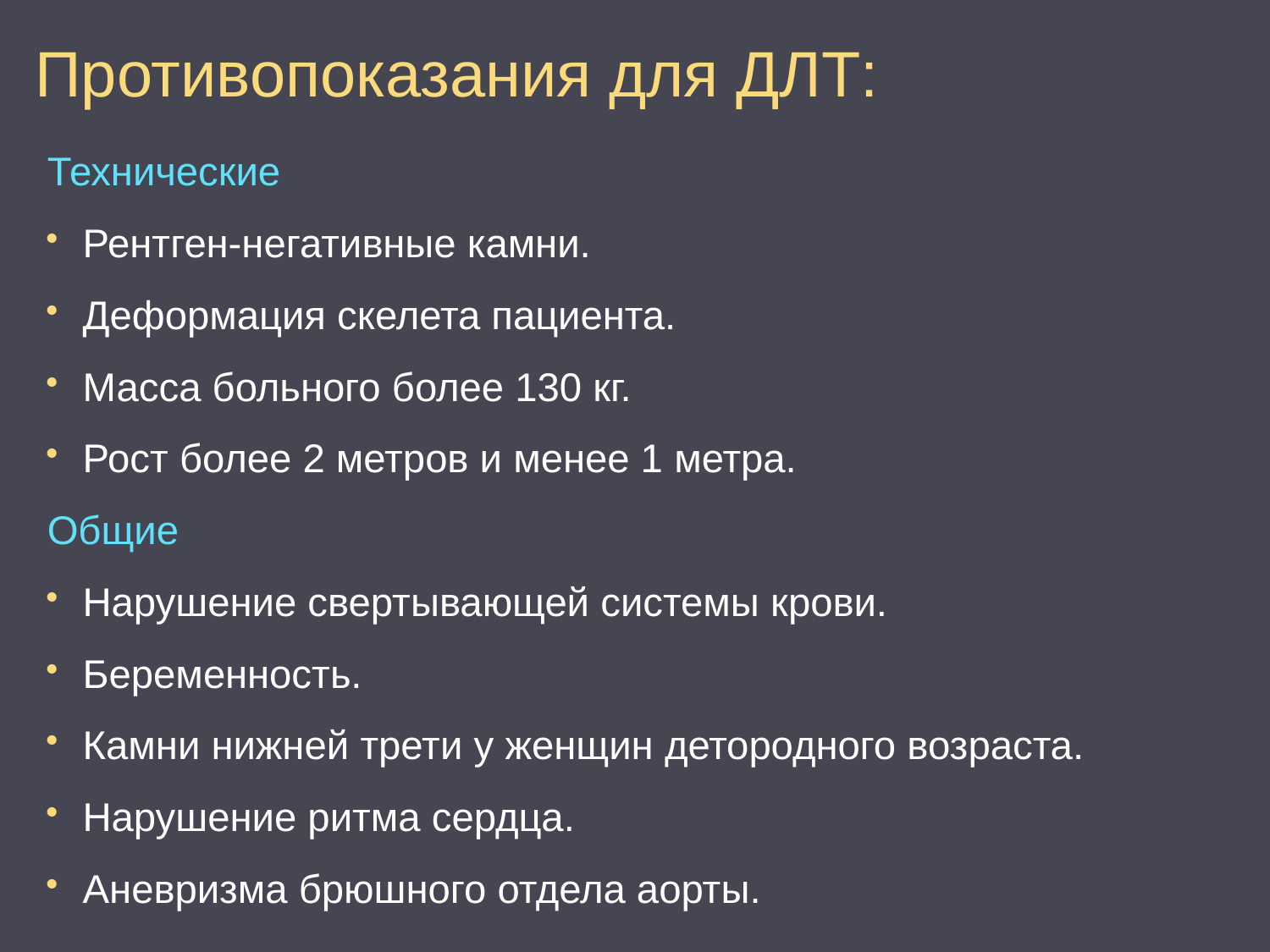

# Противопоказания для ДЛТ:
Технические
Рентген-негативные камни.
Деформация скелета пациента.
Масса больного более 130 кг.
Рост более 2 метров и менее 1 метра.
Общие
Нарушение свертывающей системы крови.
Беременность.
Камни нижней трети у женщин детородного возраста.
Нарушение ритма сердца.
Аневризма брюшного отдела аорты.